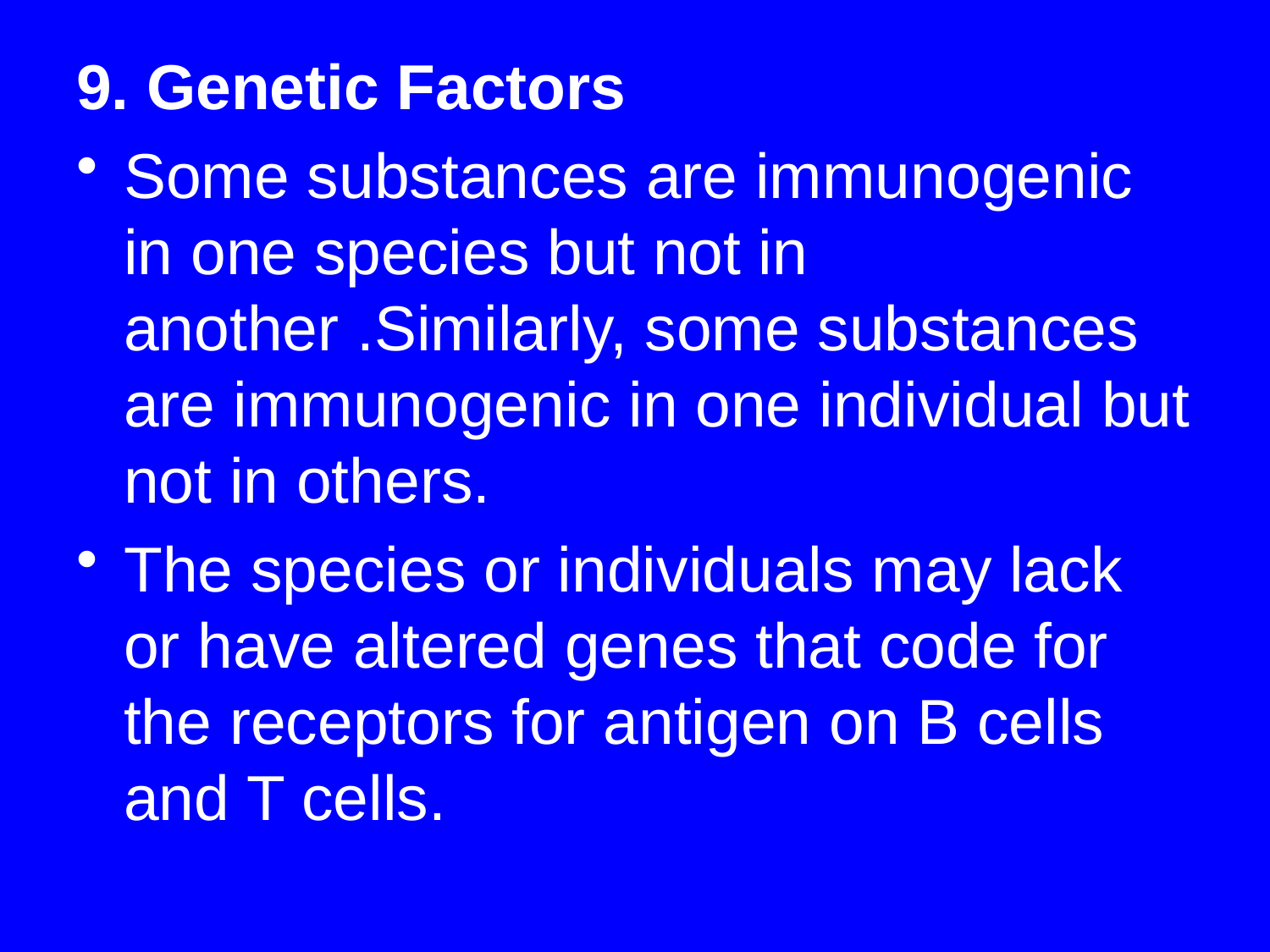

9. Genetic Factors
Some substances are immunogenic in one species but not in another .Similarly, some substances are immunogenic in one individual but not in others.
The species or individuals may lack or have altered genes that code for the receptors for antigen on B cells and T cells.